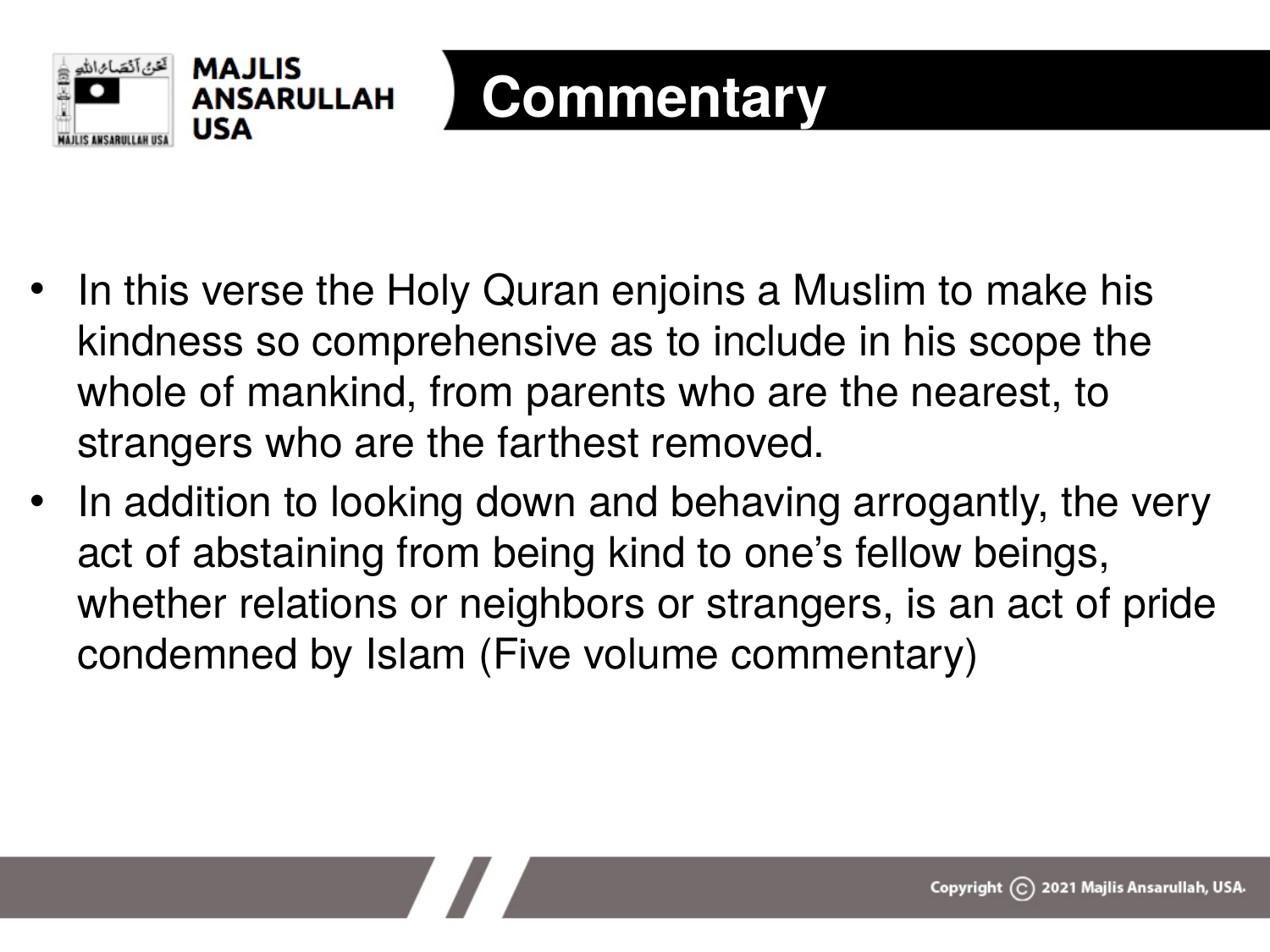

Commentary
In this verse the Holy Quran enjoins a Muslim to make his kindness so comprehensive as to include in his scope the whole of mankind, from parents who are the nearest, to strangers who are the farthest removed.
In addition to looking down and behaving arrogantly, the very act of abstaining from being kind to one’s fellow beings, whether relations or neighbors or strangers, is an act of pride condemned by Islam (Five volume commentary)